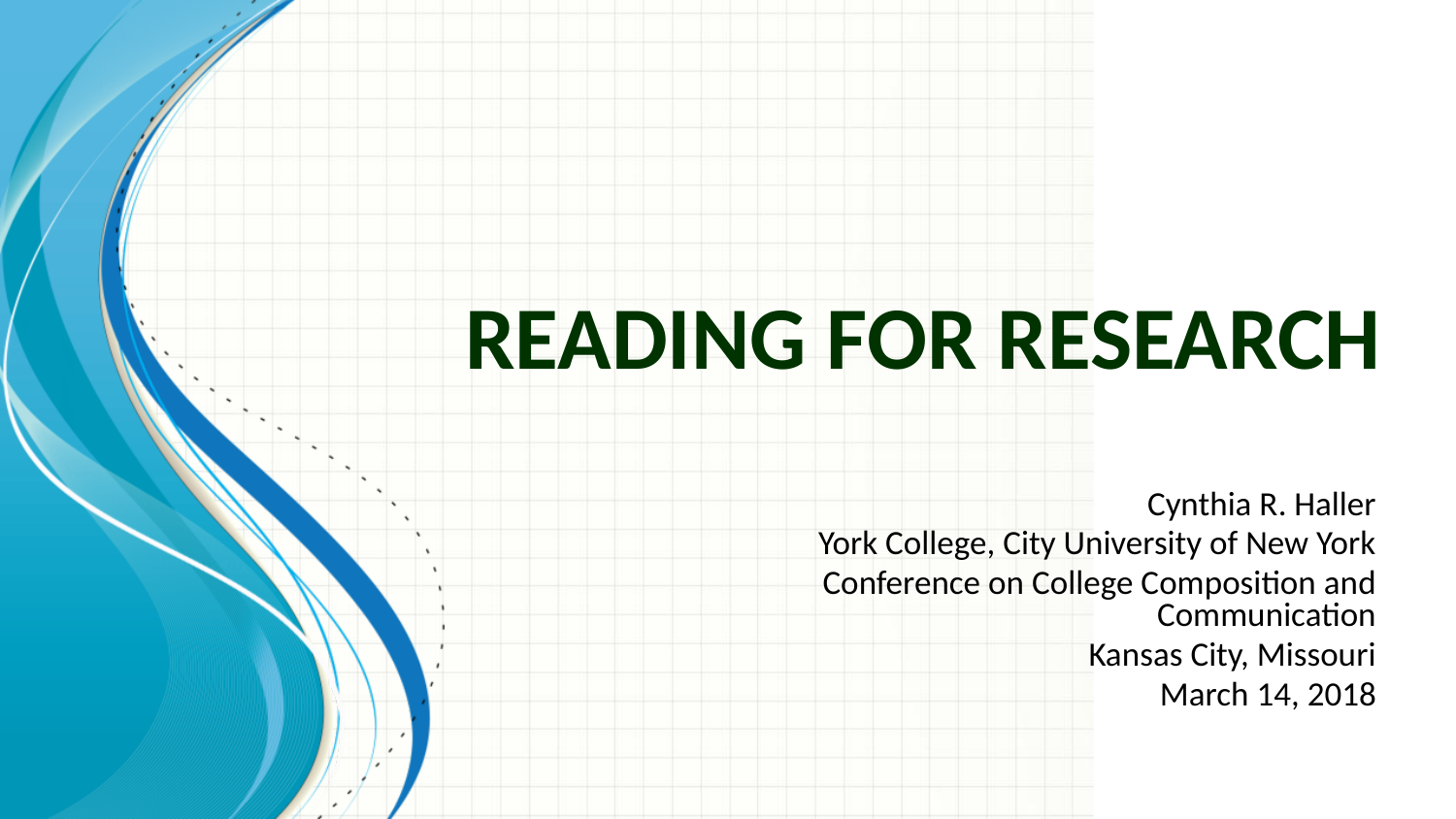

# Reading For Research
Cynthia R. Haller
York College, City University of New York
Conference on College Composition and Communication
Kansas City, Missouri
 March 14, 2018